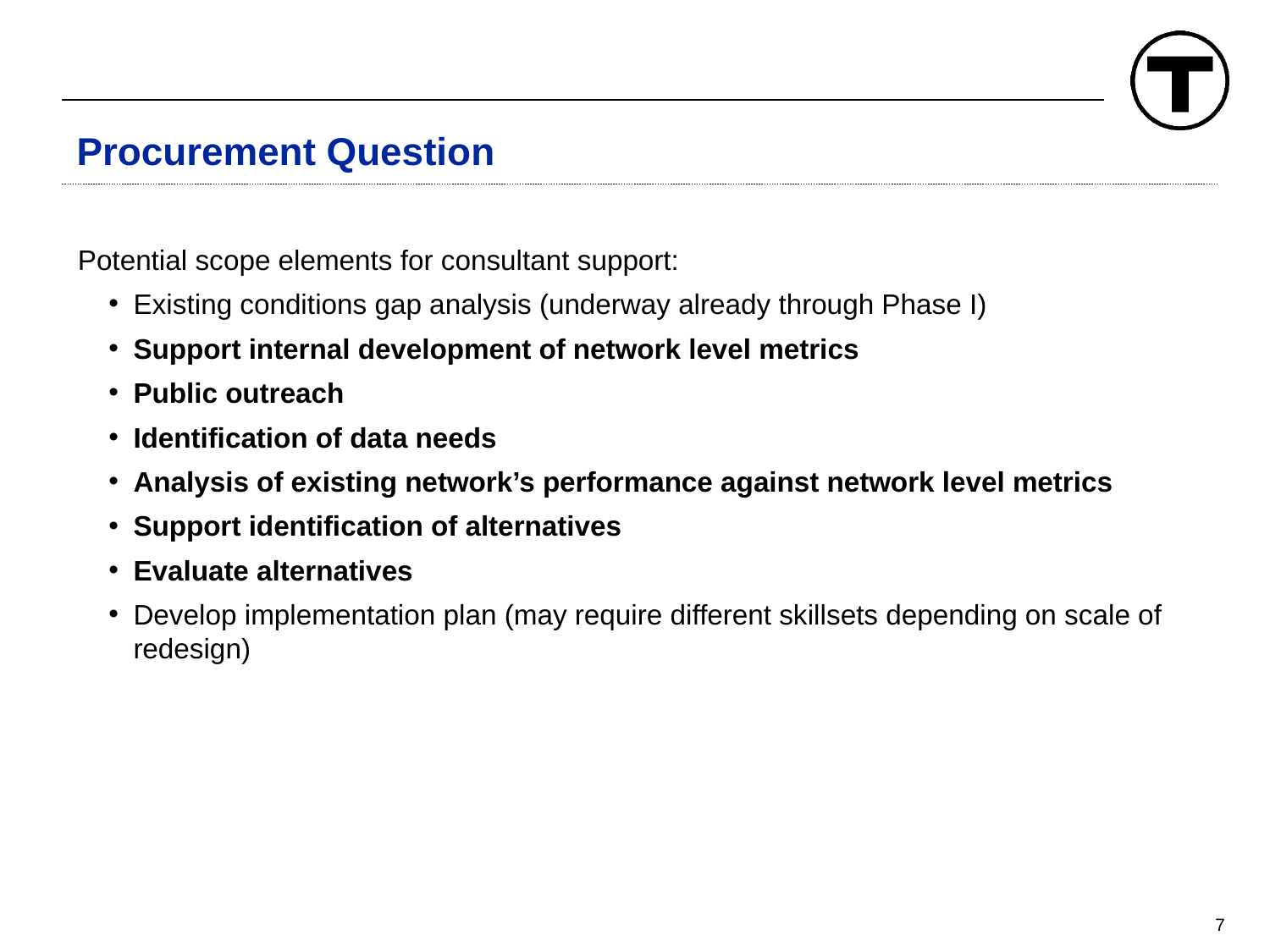

# Procurement Question
Potential scope elements for consultant support:
Existing conditions gap analysis (underway already through Phase I)
Support internal development of network level metrics
Public outreach
Identification of data needs
Analysis of existing network’s performance against network level metrics
Support identification of alternatives
Evaluate alternatives
Develop implementation plan (may require different skillsets depending on scale of redesign)